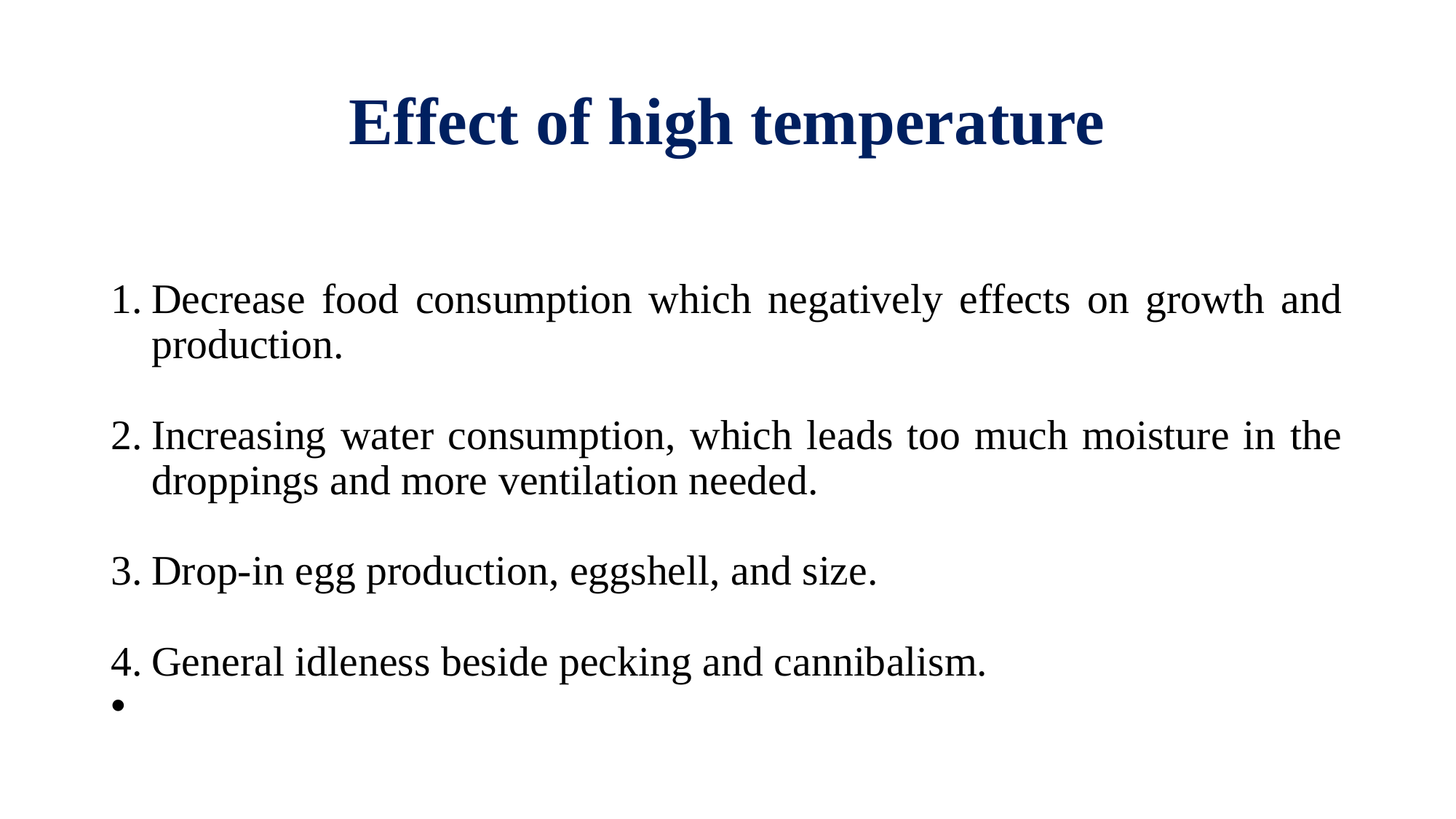

# Effect of high temperature

Decrease food consumption which negatively effects on growth and production.

Increasing water consumption, which leads too much moisture in the droppings and more ventilation needed.

Drop-in egg production, eggshell, and size.

General idleness beside pecking and cannibalism.